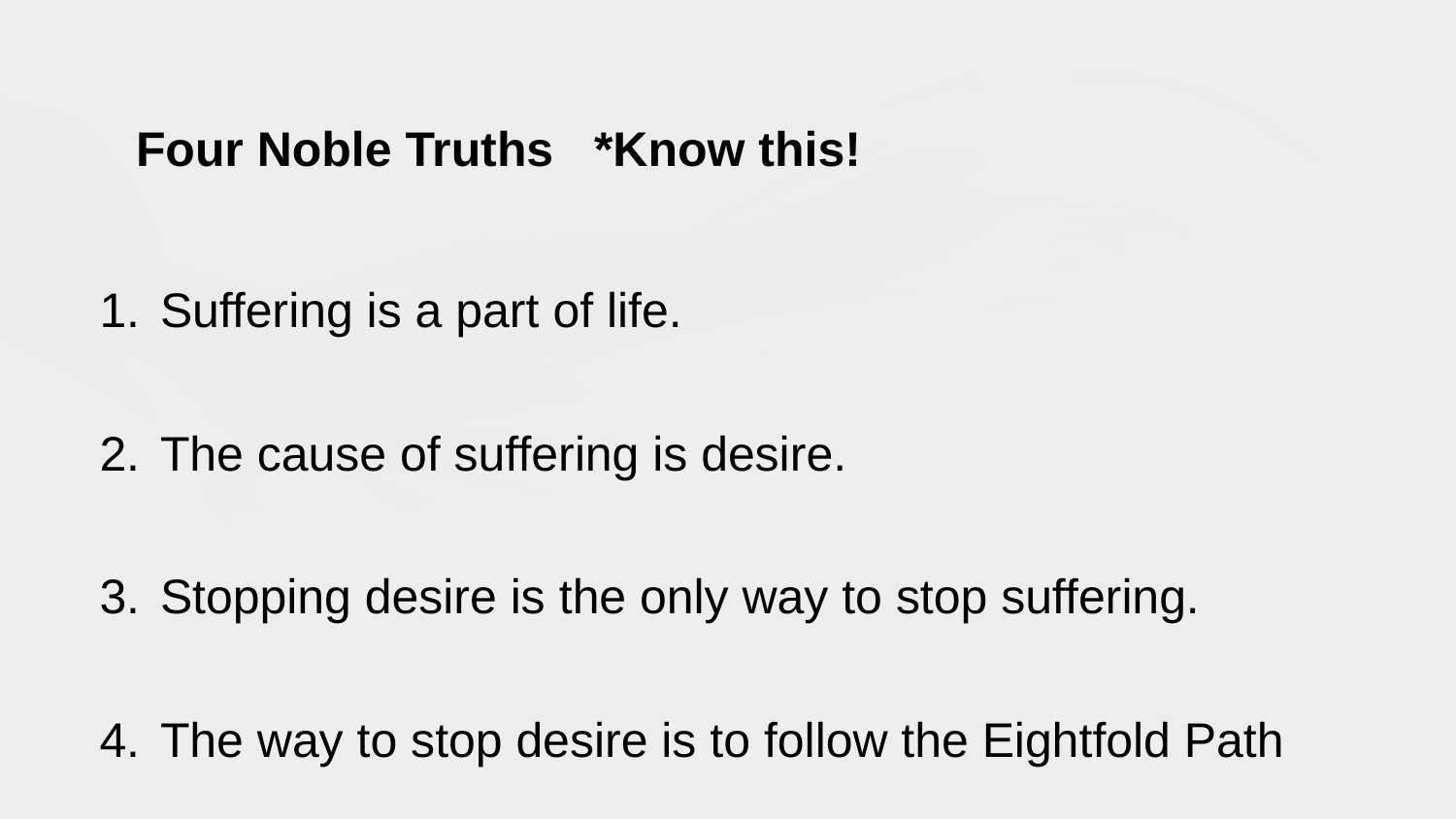

# Four Noble Truths   *Know this!

Suffering is a part of life.

The cause of suffering is desire.

Stopping desire is the only way to stop suffering.

The way to stop desire is to follow the Eightfold Path